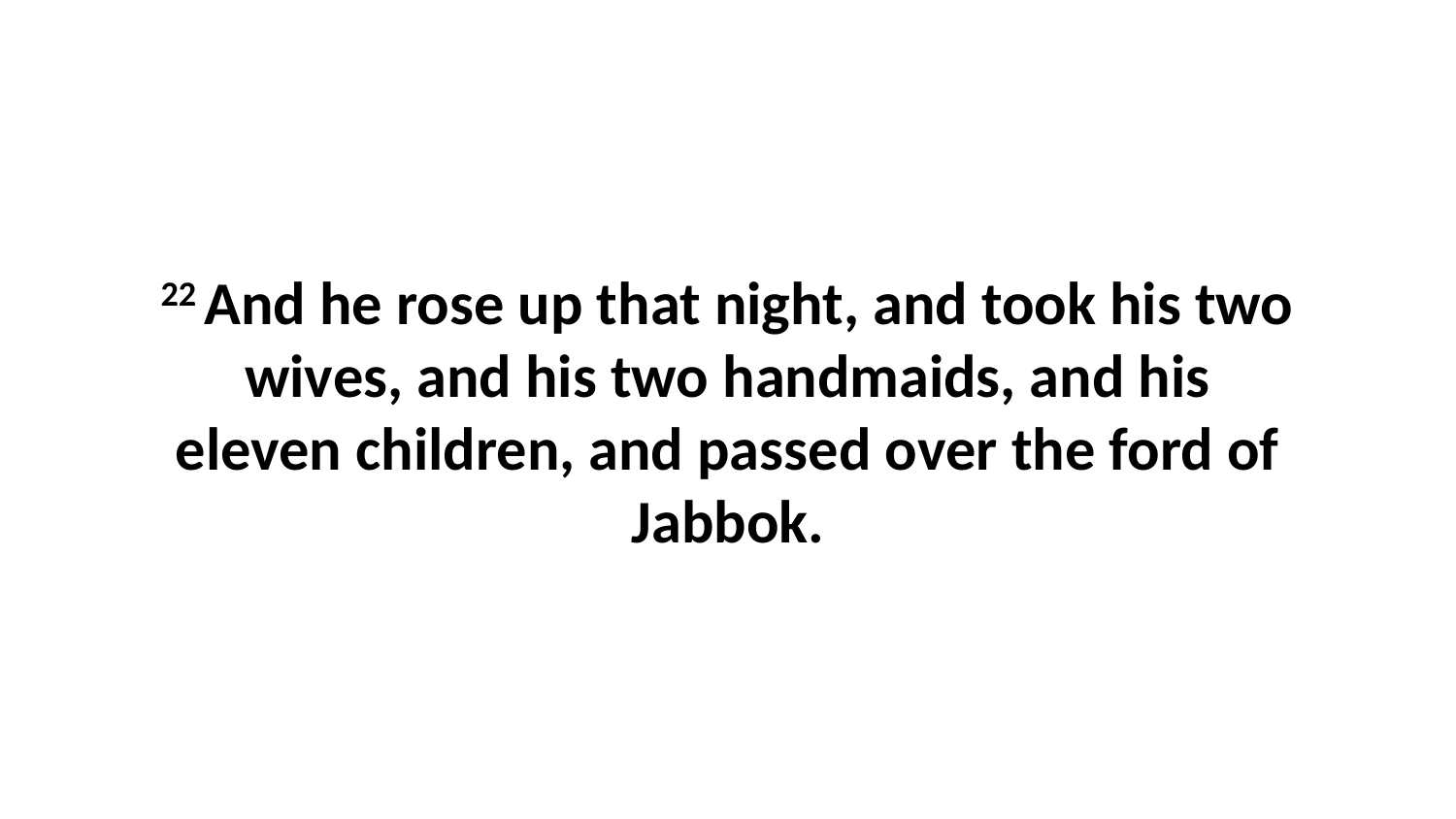

22 And he rose up that night, and took his two wives, and his two handmaids, and his eleven children, and passed over the ford of Jabbok.